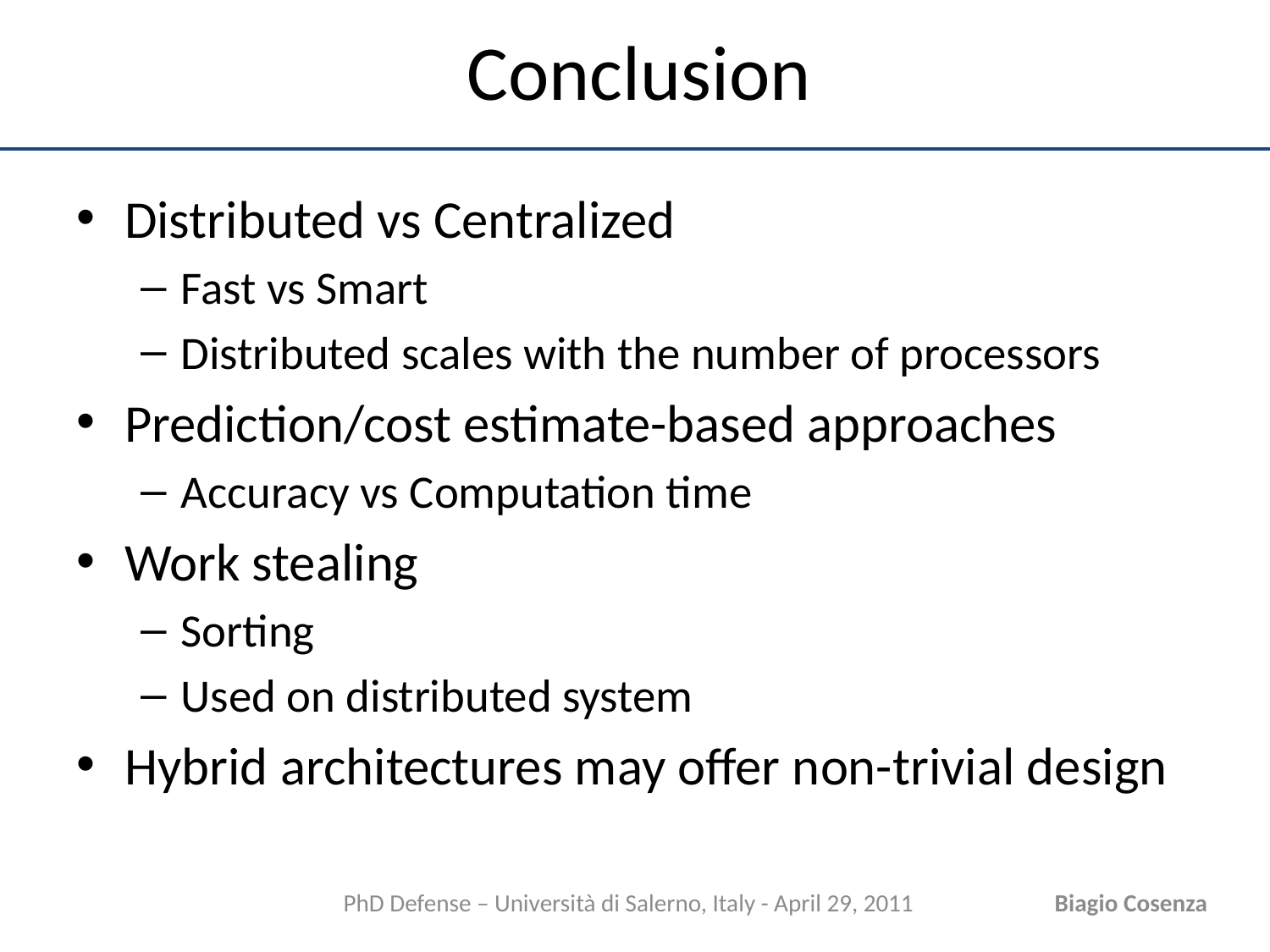

# Conclusion
Distributed vs Centralized
Fast vs Smart
Distributed scales with the number of processors
Prediction/cost estimate-based approaches
Accuracy vs Computation time
Work stealing
Sorting
Used on distributed system
Hybrid architectures may offer non-trivial design